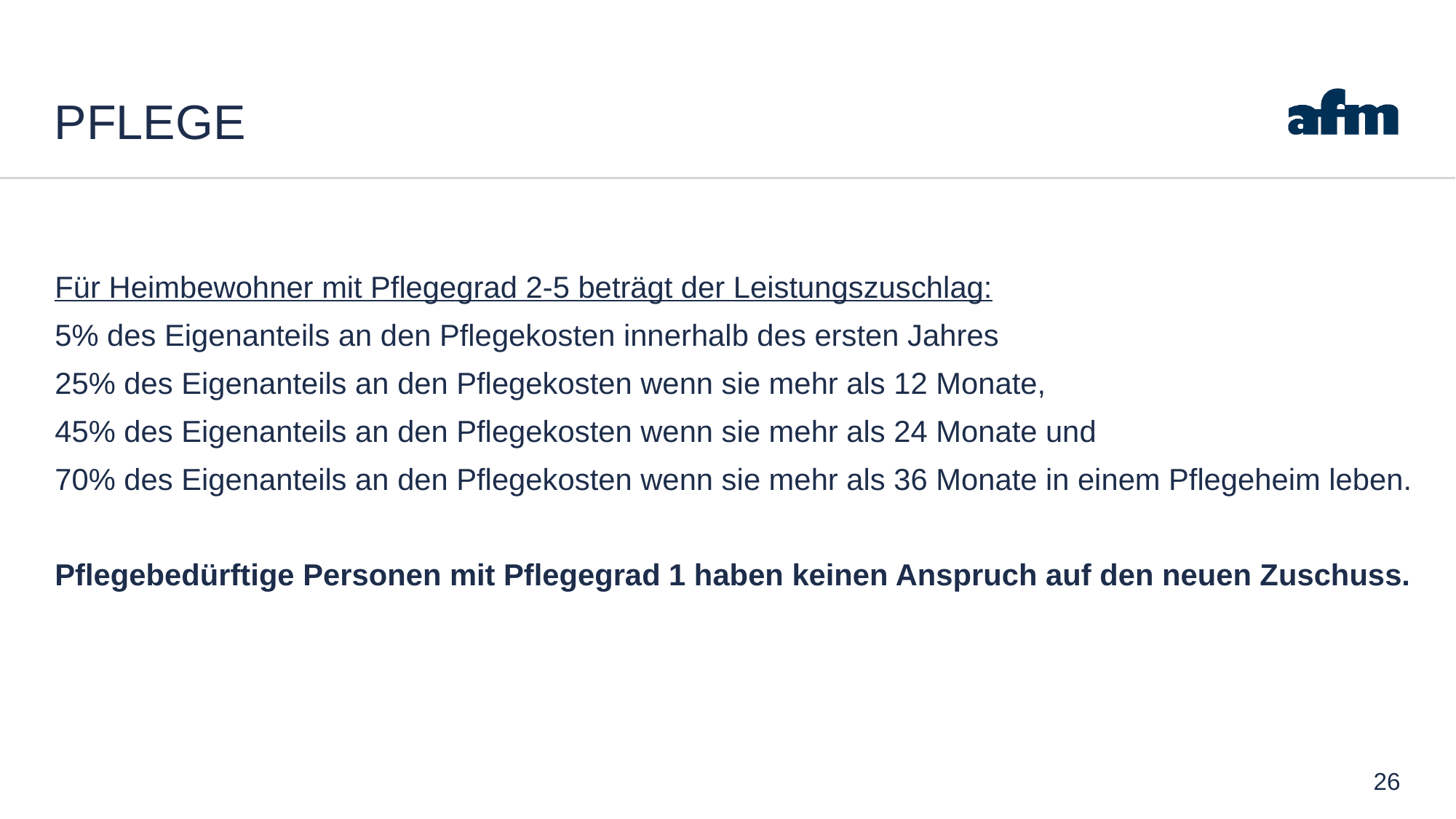

# Pflege

Für Heimbewohner mit Pflegegrad 2-5 beträgt der Leistungszuschlag:
5% des Eigenanteils an den Pflegekosten innerhalb des ersten Jahres
25% des Eigenanteils an den Pflegekosten wenn sie mehr als 12 Monate,
45% des Eigenanteils an den Pflegekosten wenn sie mehr als 24 Monate und
70% des Eigenanteils an den Pflegekosten wenn sie mehr als 36 Monate in einem Pflegeheim leben.

Pflegebedürftige Personen mit Pflegegrad 1 haben keinen Anspruch auf den neuen Zuschuss.

26